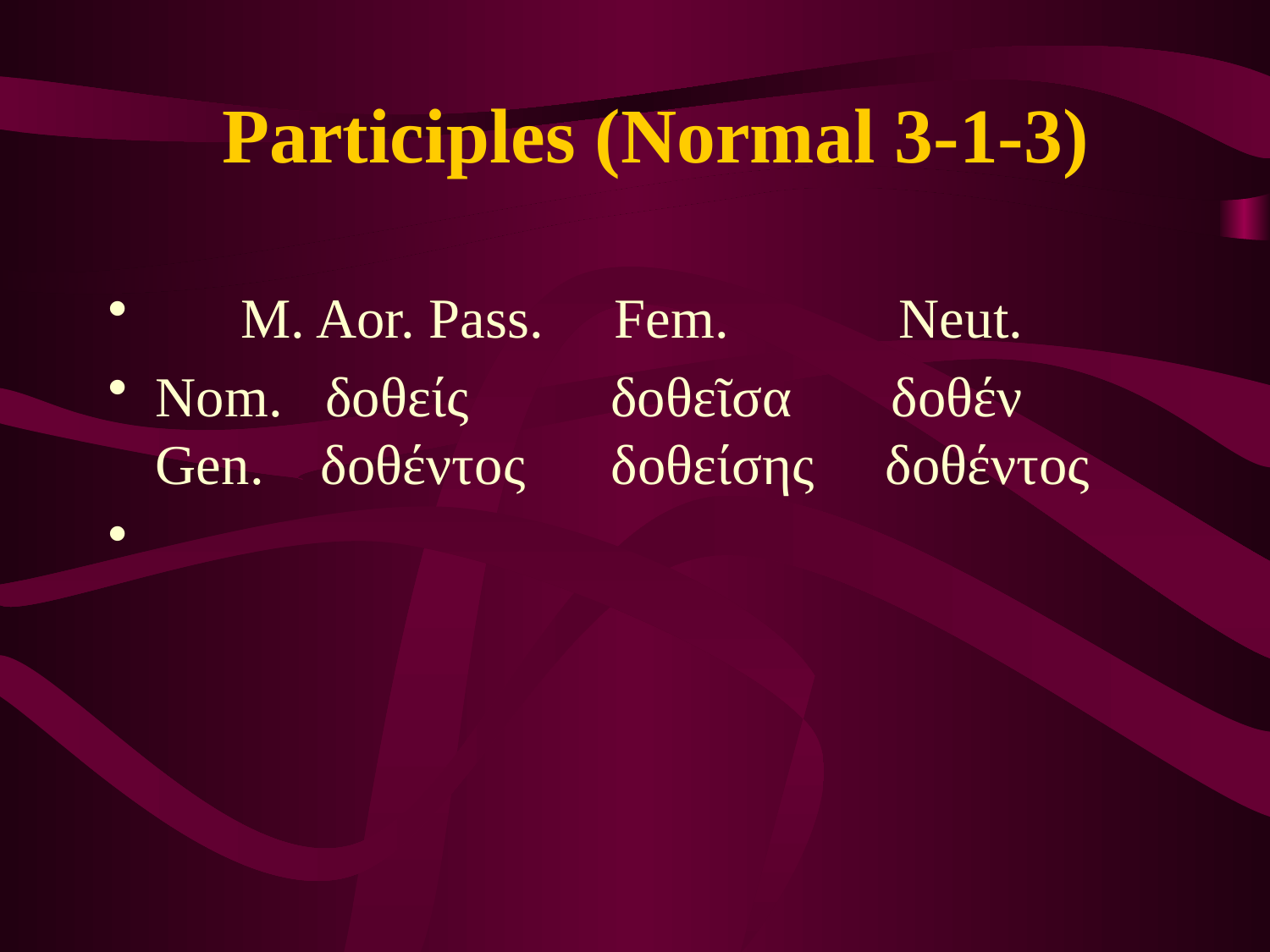

# Participles (Normal 3-1-3)
      M. Aor. Pass.     Fem.            Neut.
Nom.   δοθείς          δοθεῖσα       δοθέν
Gen.    δοθέντος      δοθείσης     δοθέντος